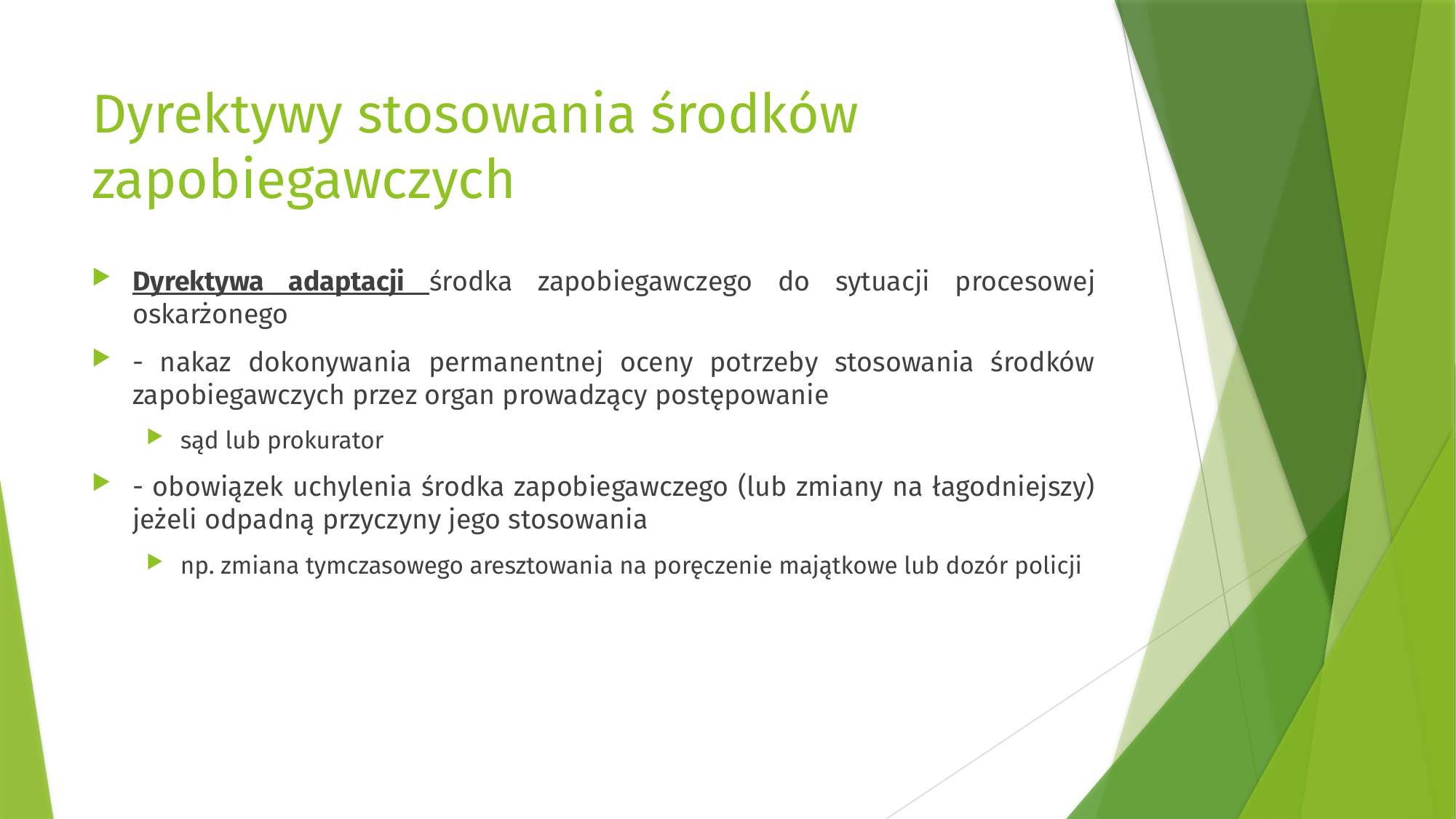

# Dyrektywy stosowania środków zapobiegawczych
Dyrektywa adaptacji środka zapobiegawczego do sytuacji procesowej oskarżonego
- nakaz dokonywania permanentnej oceny potrzeby stosowania środków zapobiegawczych przez organ prowadzący postępowanie
sąd lub prokurator
- obowiązek uchylenia środka zapobiegawczego (lub zmiany na łagodniejszy) jeżeli odpadną przyczyny jego stosowania
np. zmiana tymczasowego aresztowania na poręczenie majątkowe lub dozór policji